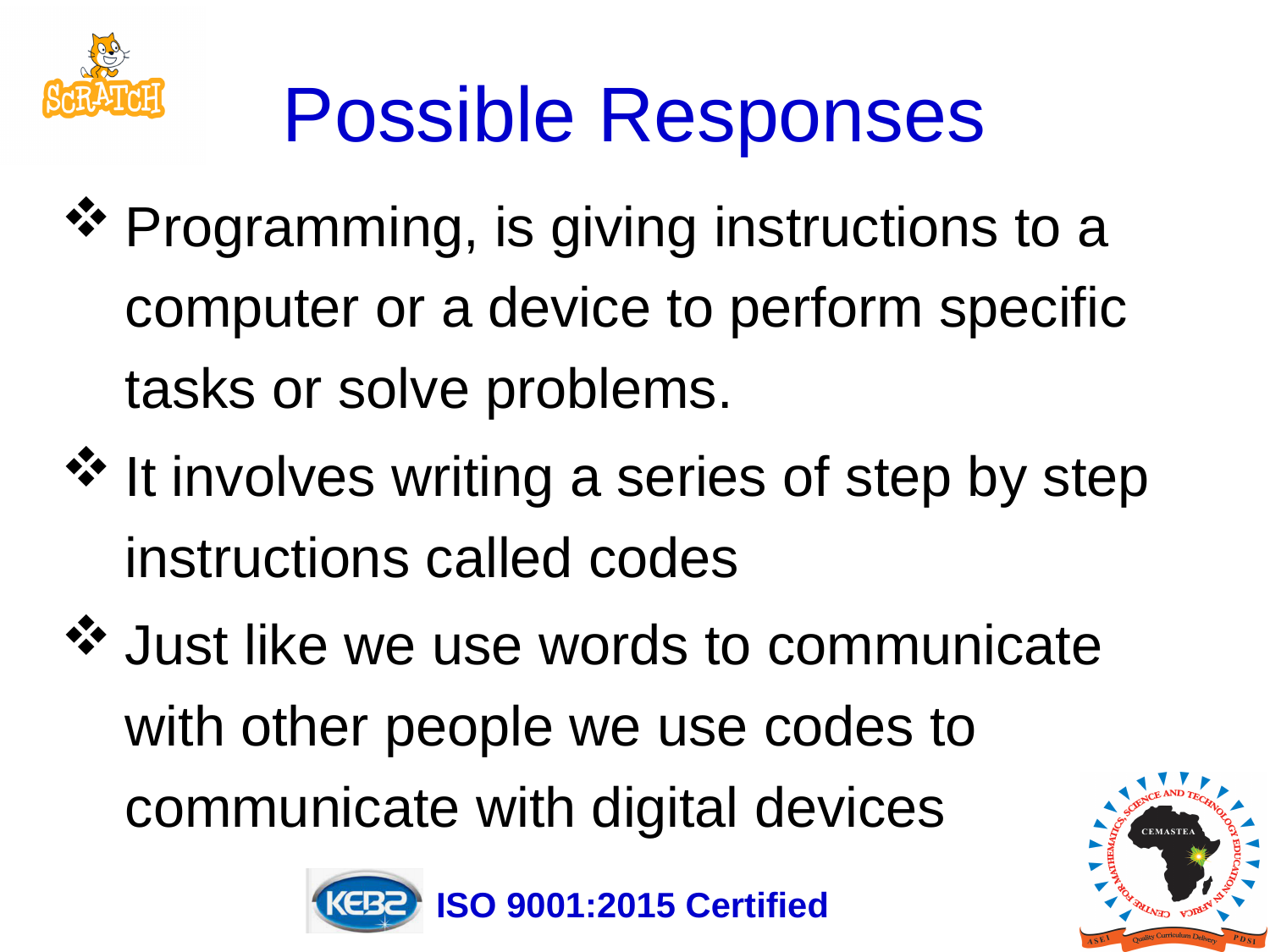

# Possible Responses
Programming, is giving instructions to a computer or a device to perform specific tasks or solve problems.
It involves writing a series of step by step instructions called codes
Just like we use words to communicate with other people we use codes to communicate with digital devices